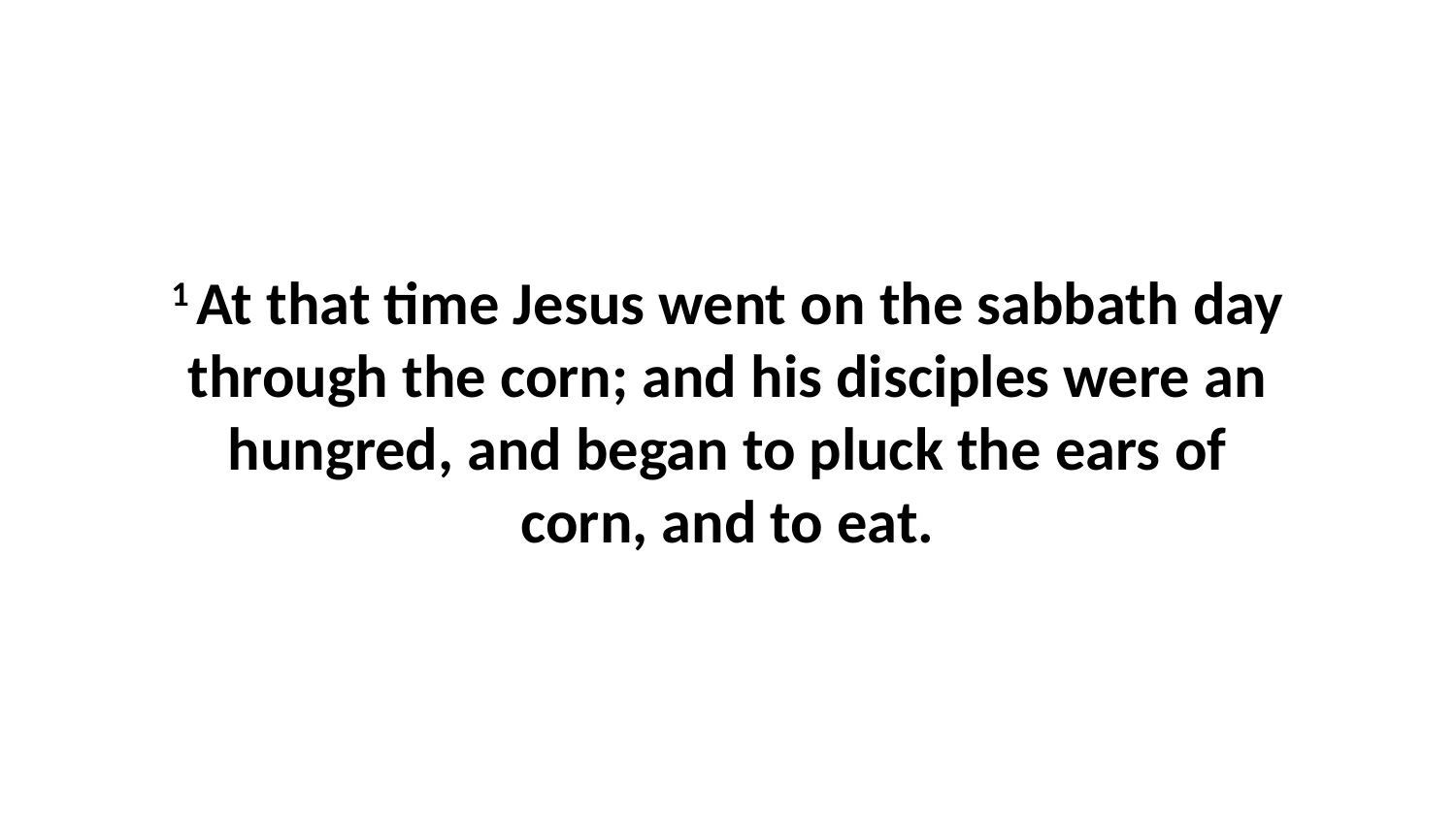

1 At that time Jesus went on the sabbath day through the corn; and his disciples were an hungred, and began to pluck the ears of corn, and to eat.